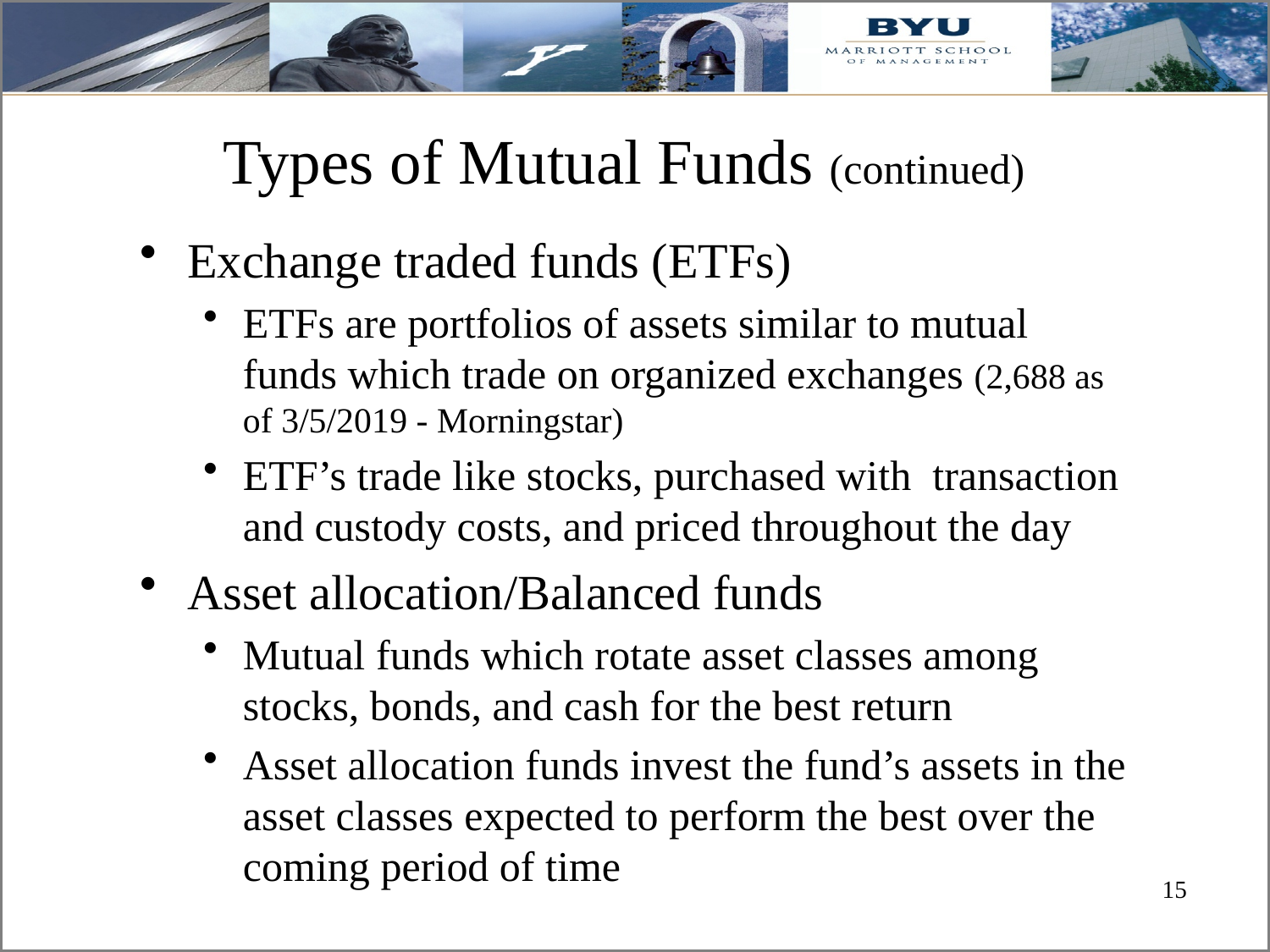

# Types of Mutual Funds (continued)
Exchange traded funds (ETFs)
ETFs are portfolios of assets similar to mutual funds which trade on organized exchanges (2,688 as of 3/5/2019 - Morningstar)
ETF’s trade like stocks, purchased with  transaction and custody costs, and priced throughout the day
Asset allocation/Balanced funds
Mutual funds which rotate asset classes among stocks, bonds, and cash for the best return
Asset allocation funds invest the fund’s assets in the asset classes expected to perform the best over the coming period of time